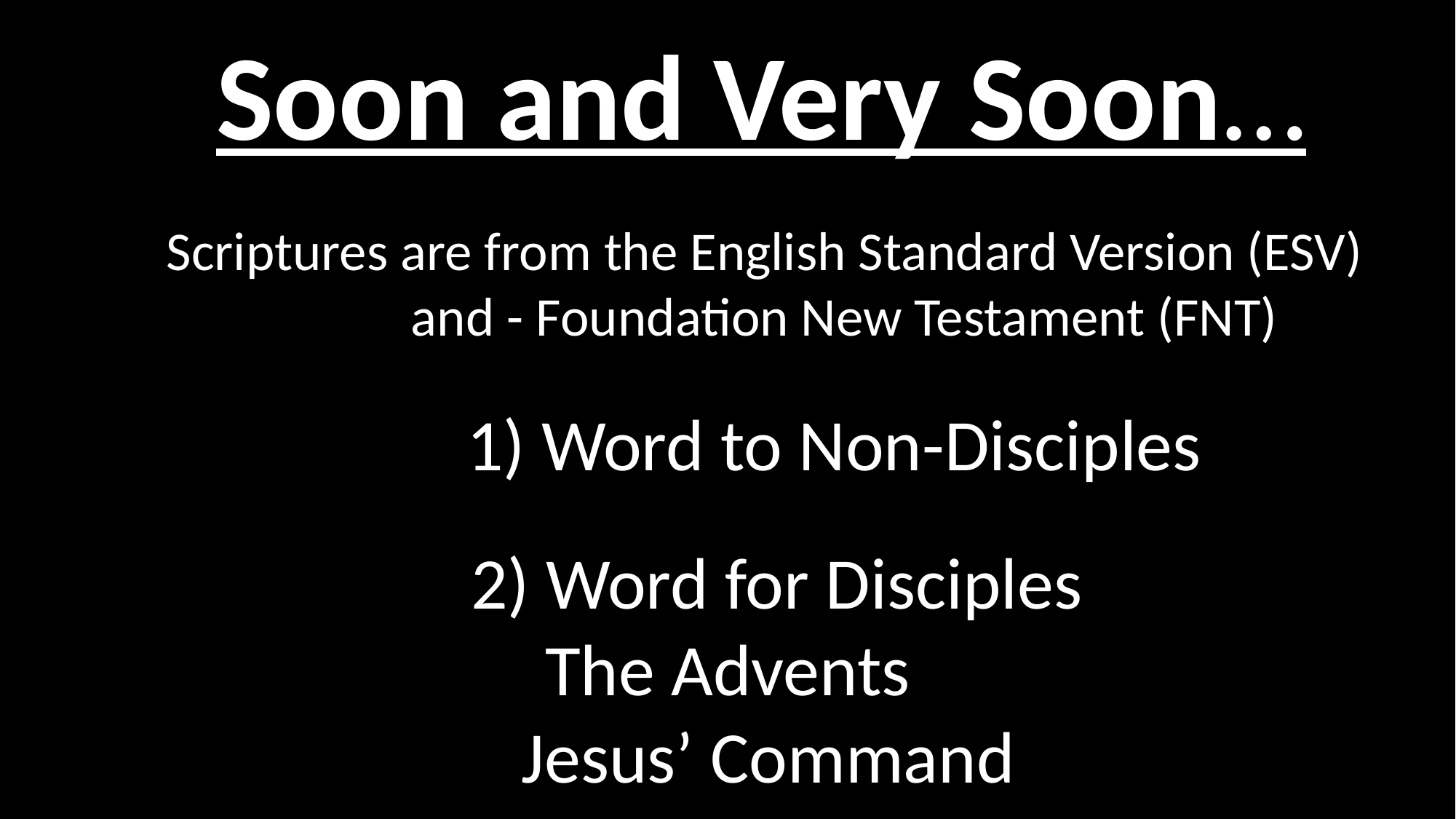

Soon and Very Soon…
      Scriptures are from the English Standard Version (ESV)
                   and - Foundation New Testament (FNT)

             1) Word to Non-Disciples

      2) Word for Disciples
The Advents
        Jesus’ Command